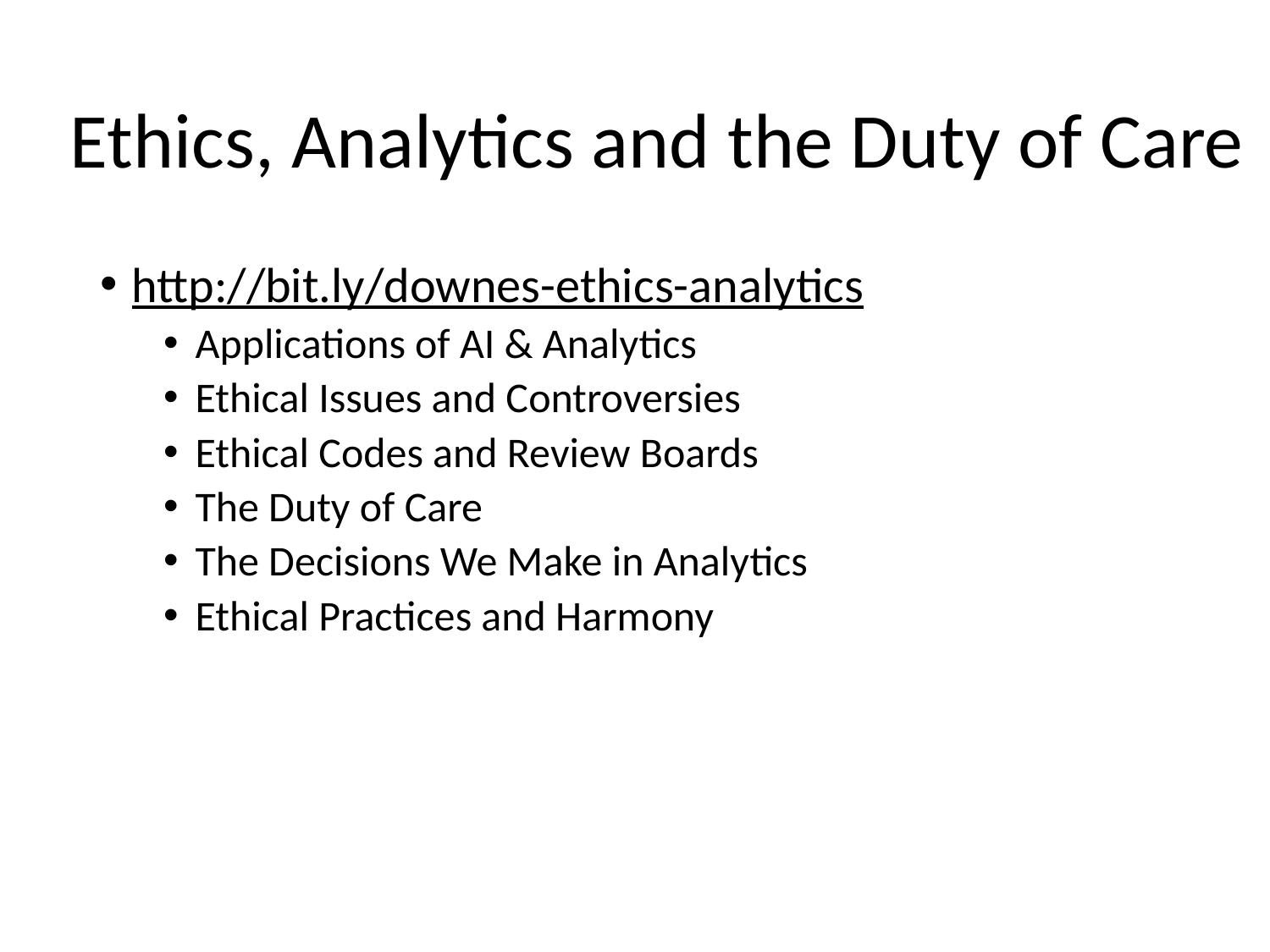

# Ethics, Analytics and the Duty of Care
http://bit.ly/downes-ethics-analytics
Applications of AI & Analytics
Ethical Issues and Controversies
Ethical Codes and Review Boards
The Duty of Care
The Decisions We Make in Analytics
Ethical Practices and Harmony